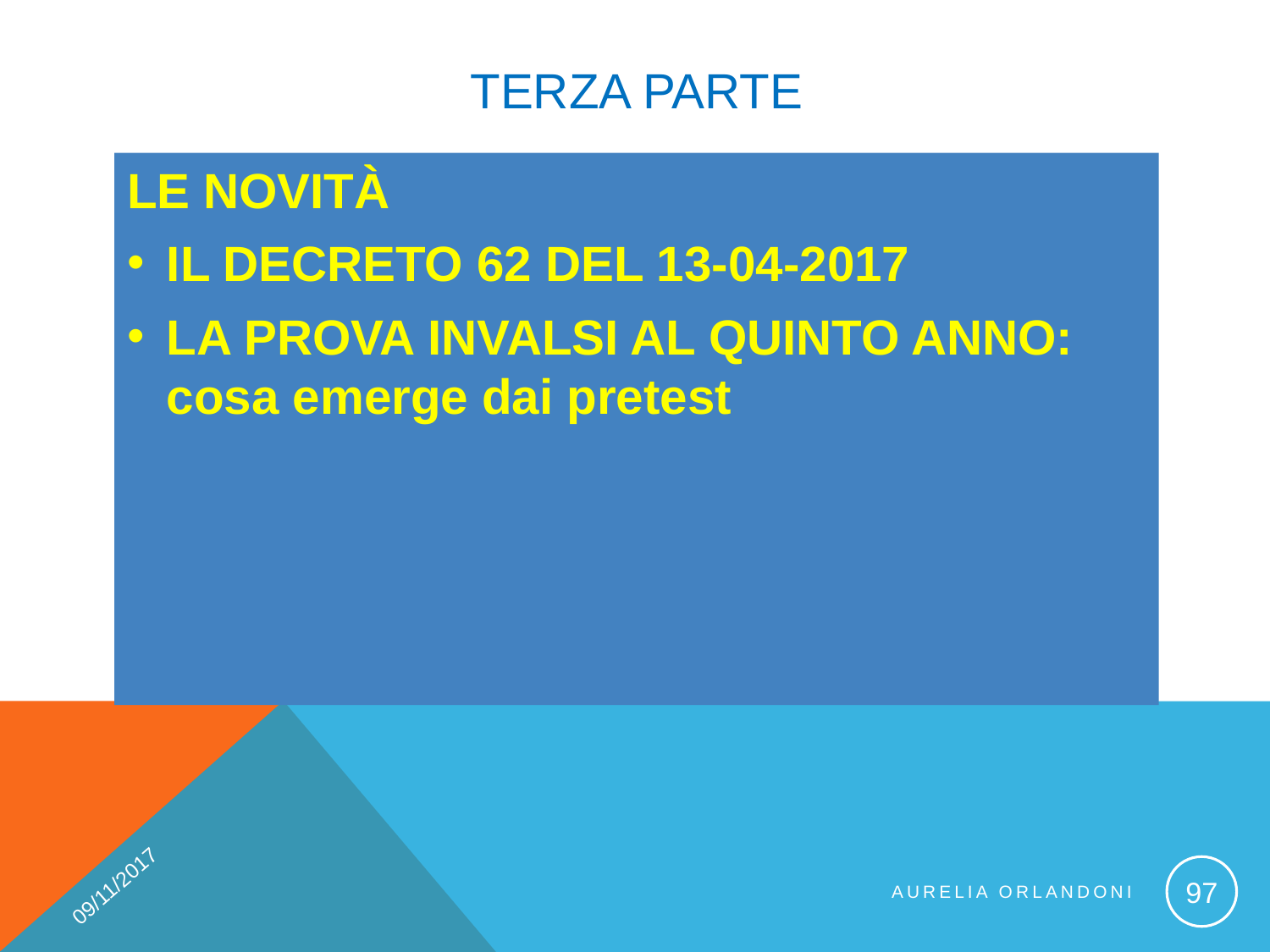

# TERZA PARTE
LE NOVITÀ
IL DECRETO 62 DEL 13-04-2017
LA PROVA INVALSI AL QUINTO ANNO: cosa emerge dai pretest
09/11/2017
97
Aurelia Orlandoni